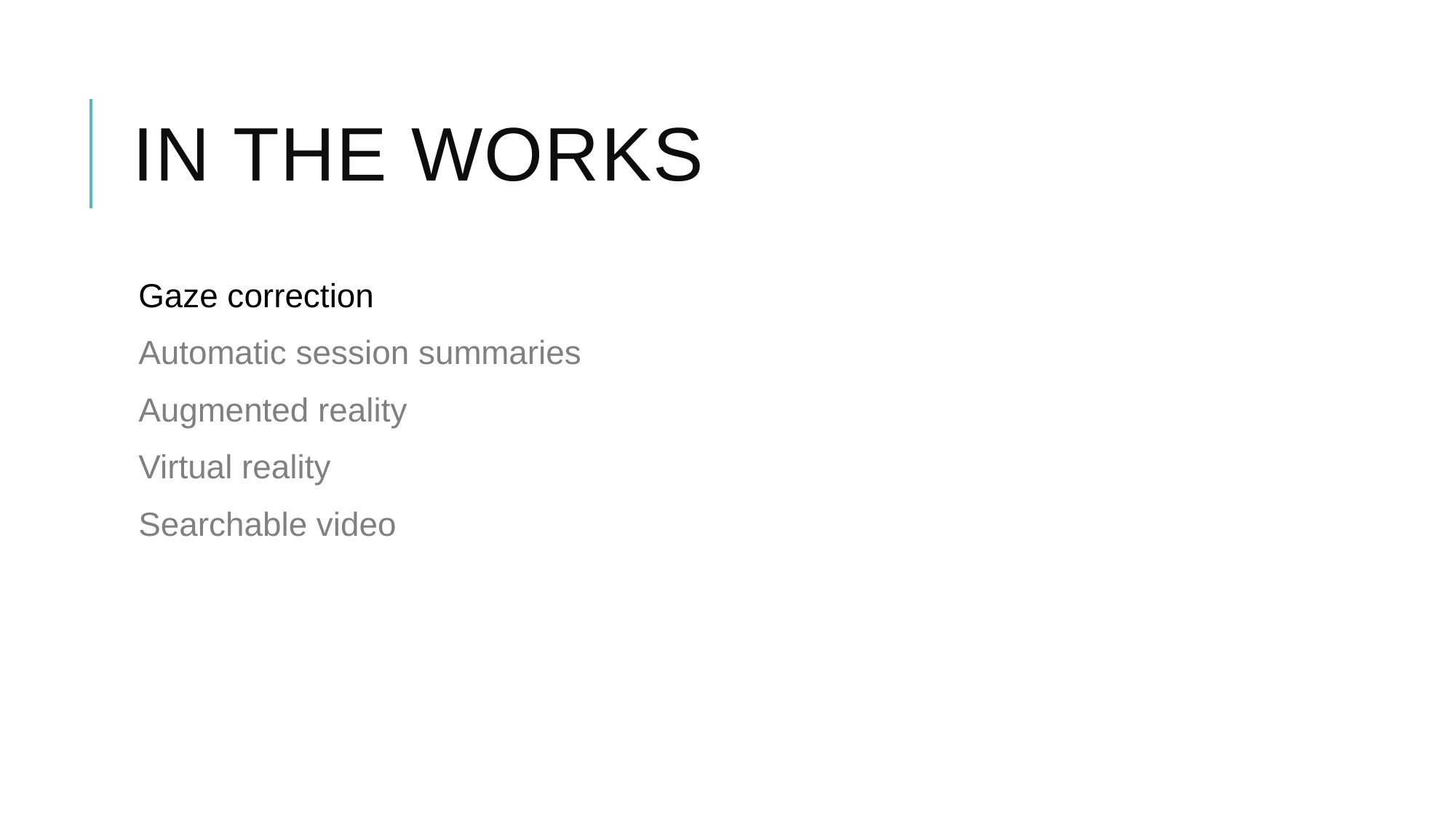

# In the works
Gaze correction
Automatic session summaries
Augmented reality
Virtual reality
Searchable video